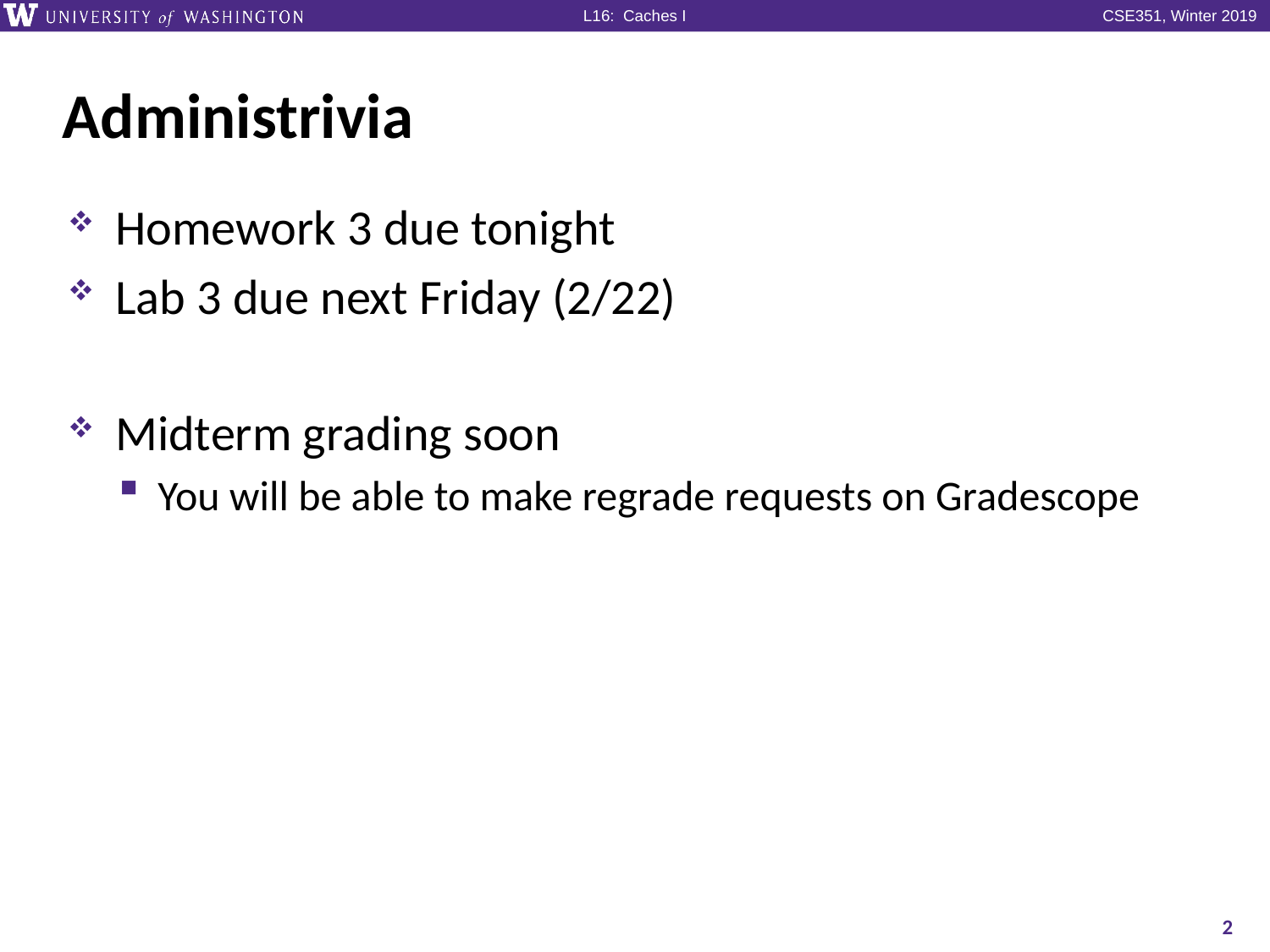

# Administrivia
Homework 3 due tonight
Lab 3 due next Friday (2/22)

Midterm grading soon
You will be able to make regrade requests on Gradescope

2